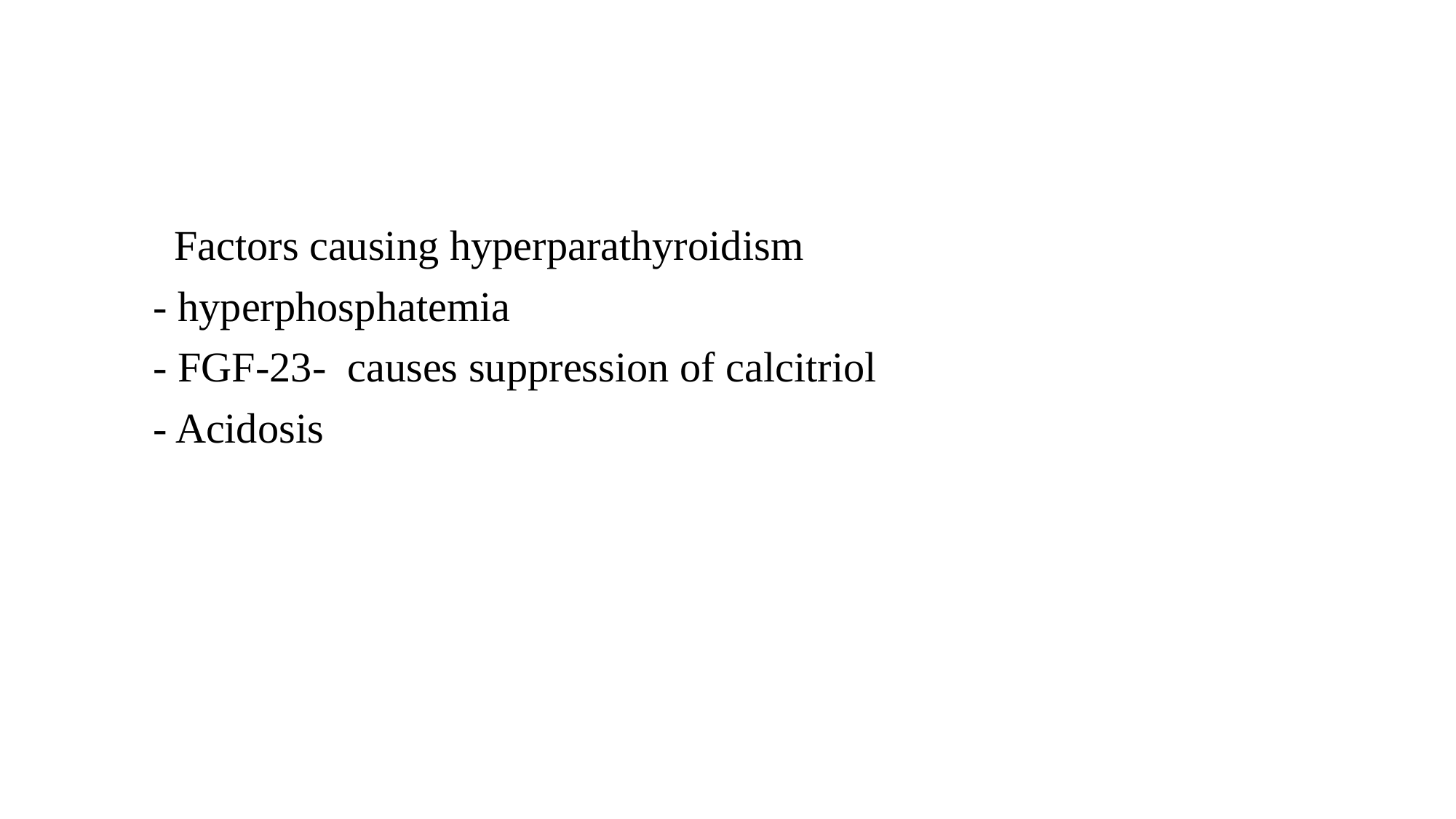

#
      Factors causing hyperparathyroidism
    - hyperphosphatemia
    - FGF-23-  causes suppression of calcitriol
    - Acidosis